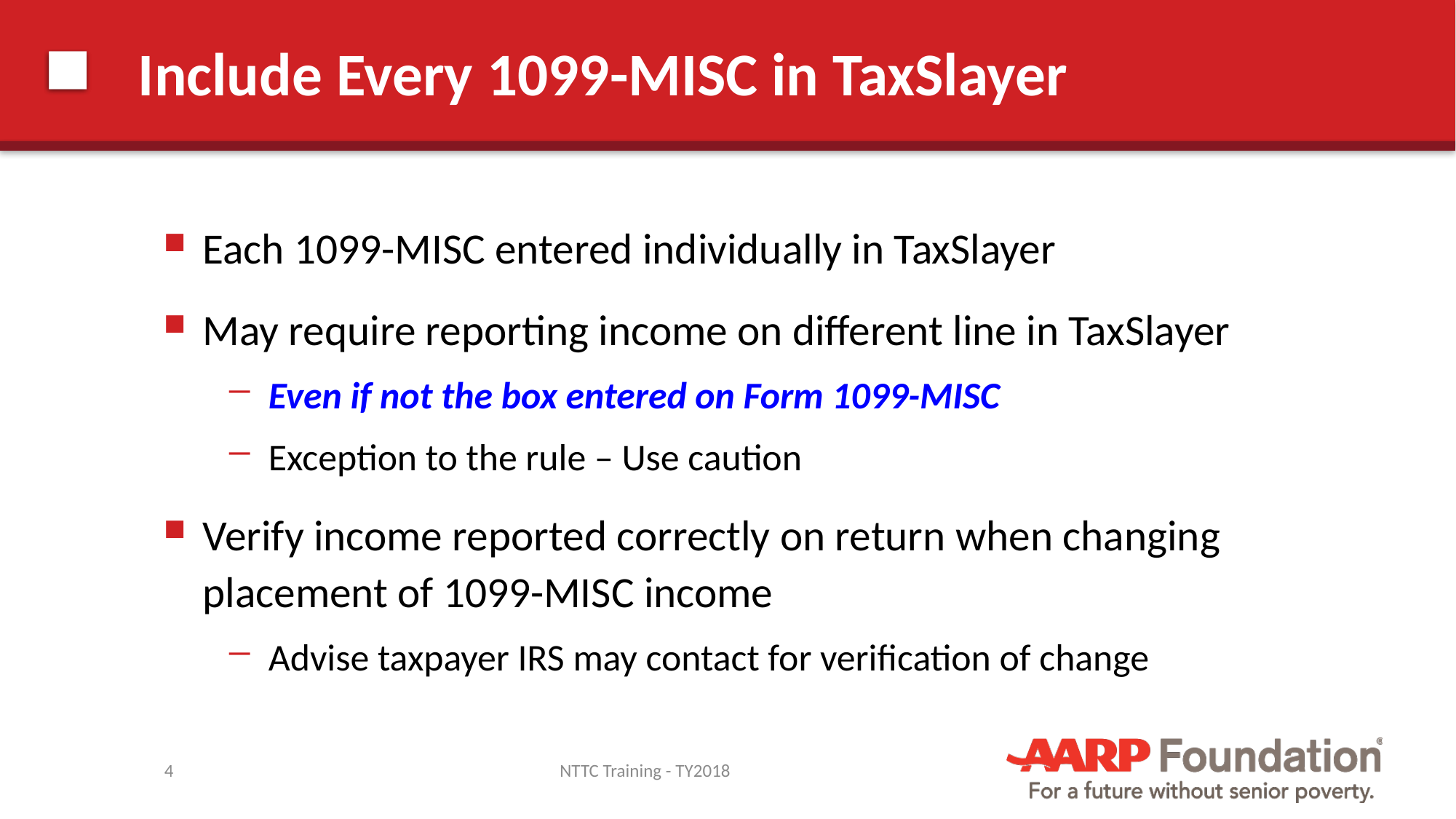

# Include Every 1099-MISC in TaxSlayer
Each 1099-MISC entered individually in TaxSlayer
May require reporting income on different line in TaxSlayer
Even if not the box entered on Form 1099-MISC
Exception to the rule – Use caution
Verify income reported correctly on return when changing placement of 1099-MISC income
Advise taxpayer IRS may contact for verification of change
4
NTTC Training - TY2018